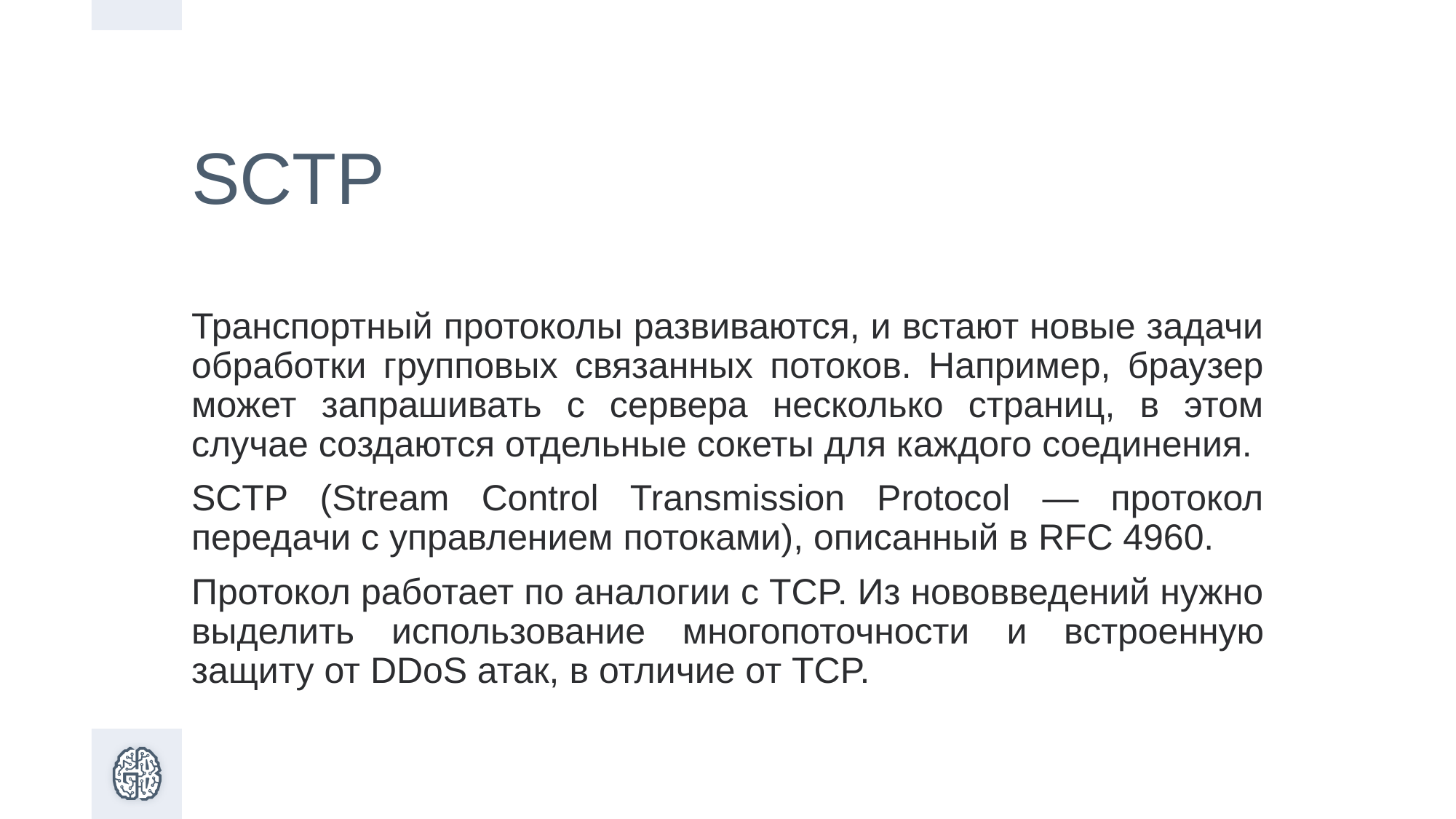

# SCTP
Транспортный протоколы развиваются, и встают новые задачи обработки групповых связанных потоков. Например, браузер может запрашивать с сервера несколько страниц, в этом случае создаются отдельные сокеты для каждого соединения.
SCTP (Stream Control Transmission Protocol — протокол передачи с управлением потоками), описанный в RFC 4960.
Протокол работает по аналогии с TCP. Из нововведений нужно выделить использование многопоточности и встроенную защиту от DDoS атак, в отличие от TCP.